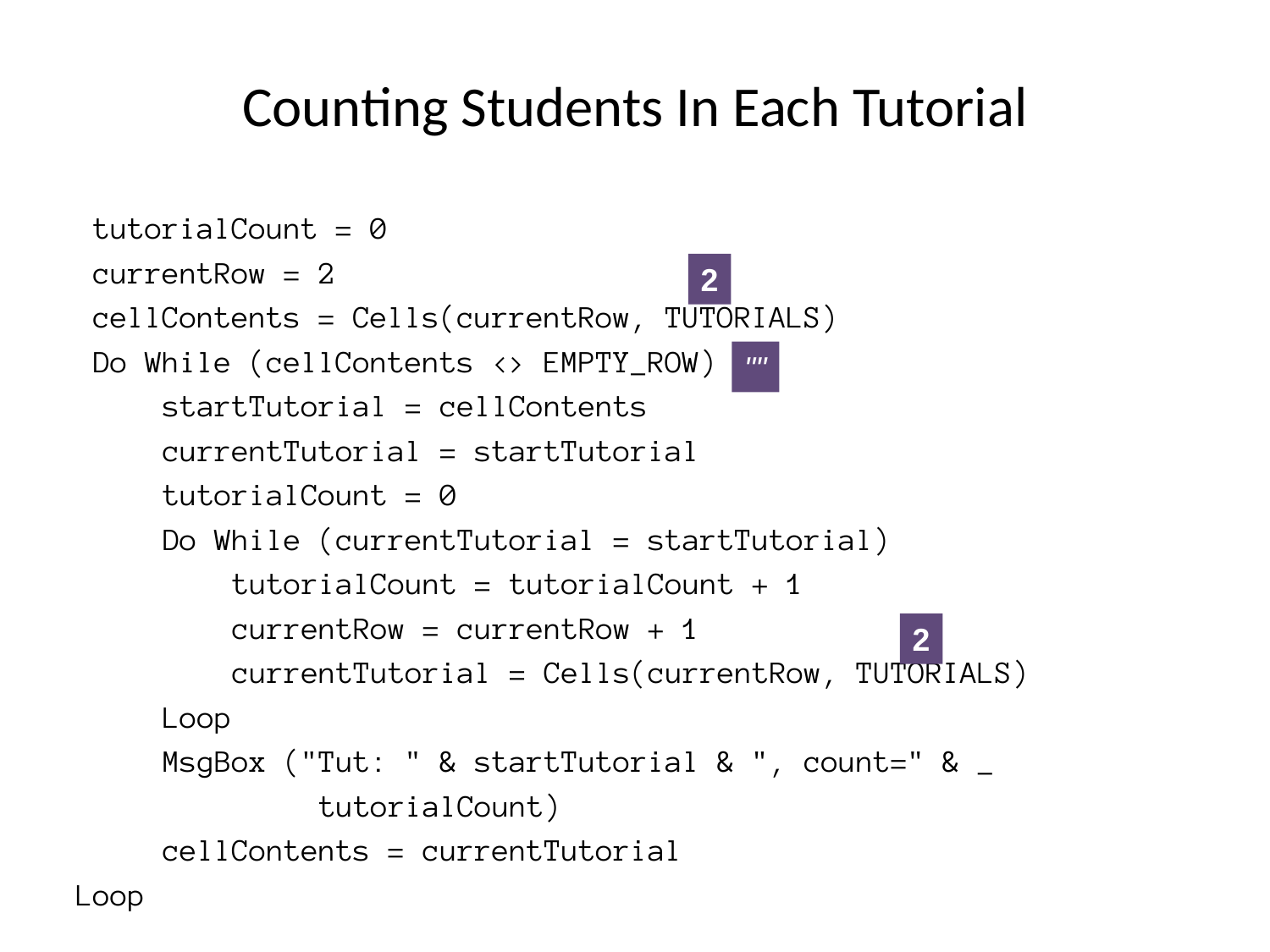

# Counting Students In Each Tutorial
 tutorialCount = 0
 currentRow = 2
 cellContents = Cells(currentRow, TUTORIALS)
 Do While (cellContents <> EMPTY_ROW)
     startTutorial = cellContents
     currentTutorial = startTutorial
     tutorialCount = 0
     Do While (currentTutorial = startTutorial)
         tutorialCount = tutorialCount + 1
         currentRow = currentRow + 1
         currentTutorial = Cells(currentRow, TUTORIALS)
     Loop
     MsgBox ("Tut: " & startTutorial & ", count=" & _
              tutorialCount)
     cellContents = currentTutorial
Loop
2
""
2